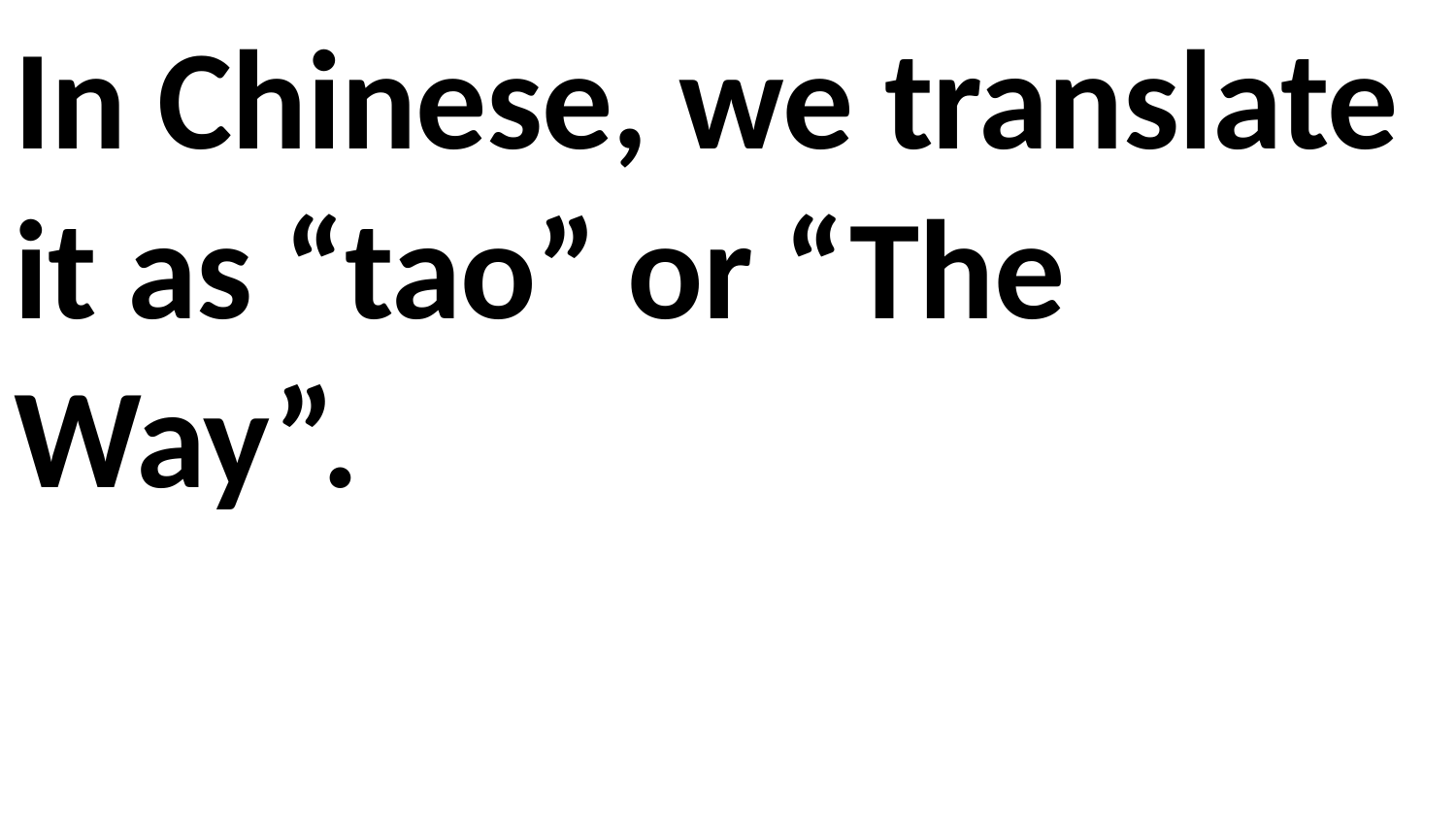

In Chinese, we translate it as “tao” or “The Way”.